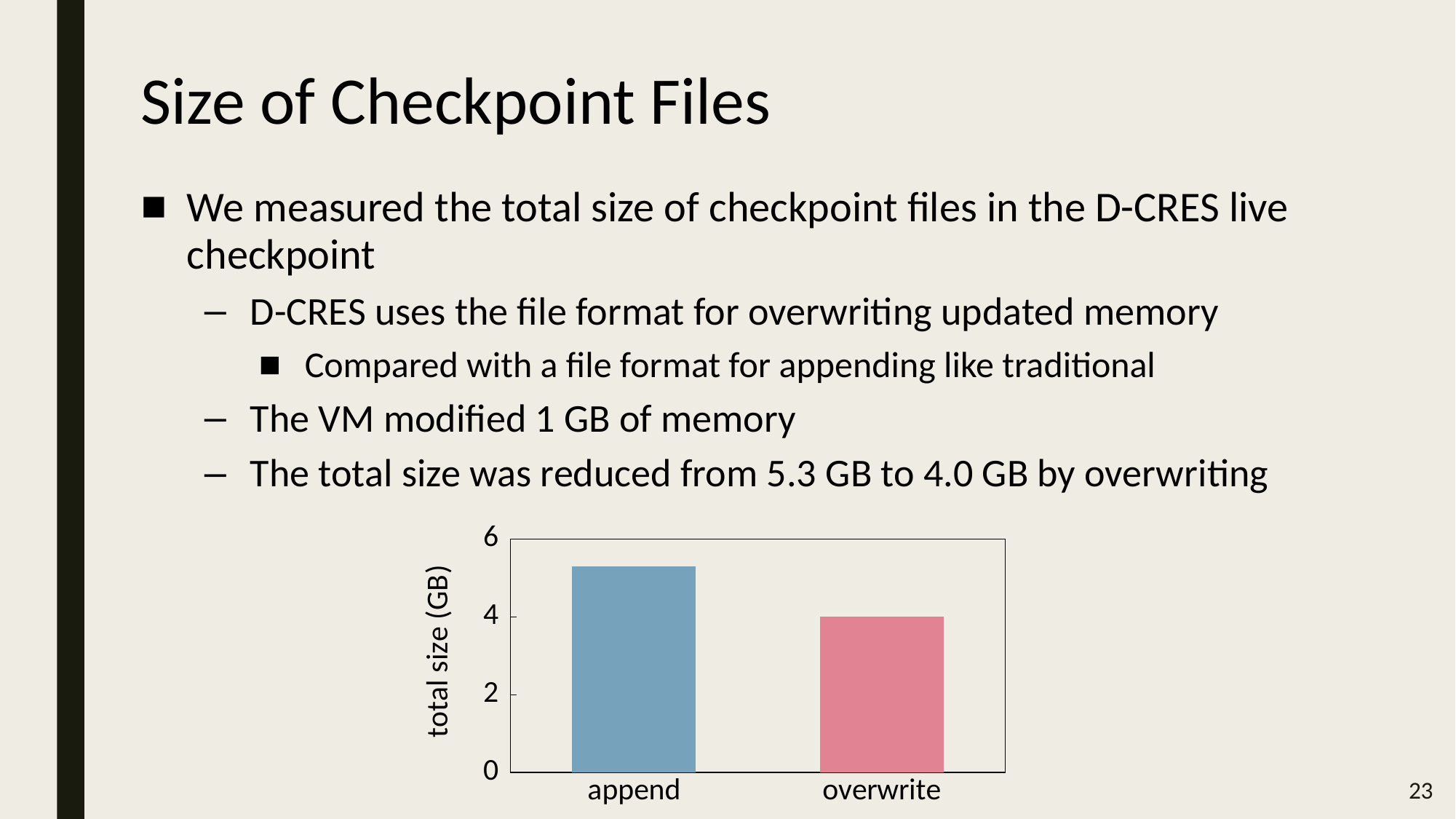

# Size of Checkpoint Files
We measured the total size of checkpoint files in the D-CRES live checkpoint
D-CRES uses the file format for overwriting updated memory
Compared with a file format for appending like traditional
The VM modified 1 GB of memory
The total size was reduced from 5.3 GB to 4.0 GB by overwriting

### Chart

| Category |  |
|---|---|
| append | 5.30475997924804 |
| overwrite | 4.008621215820312 |
23